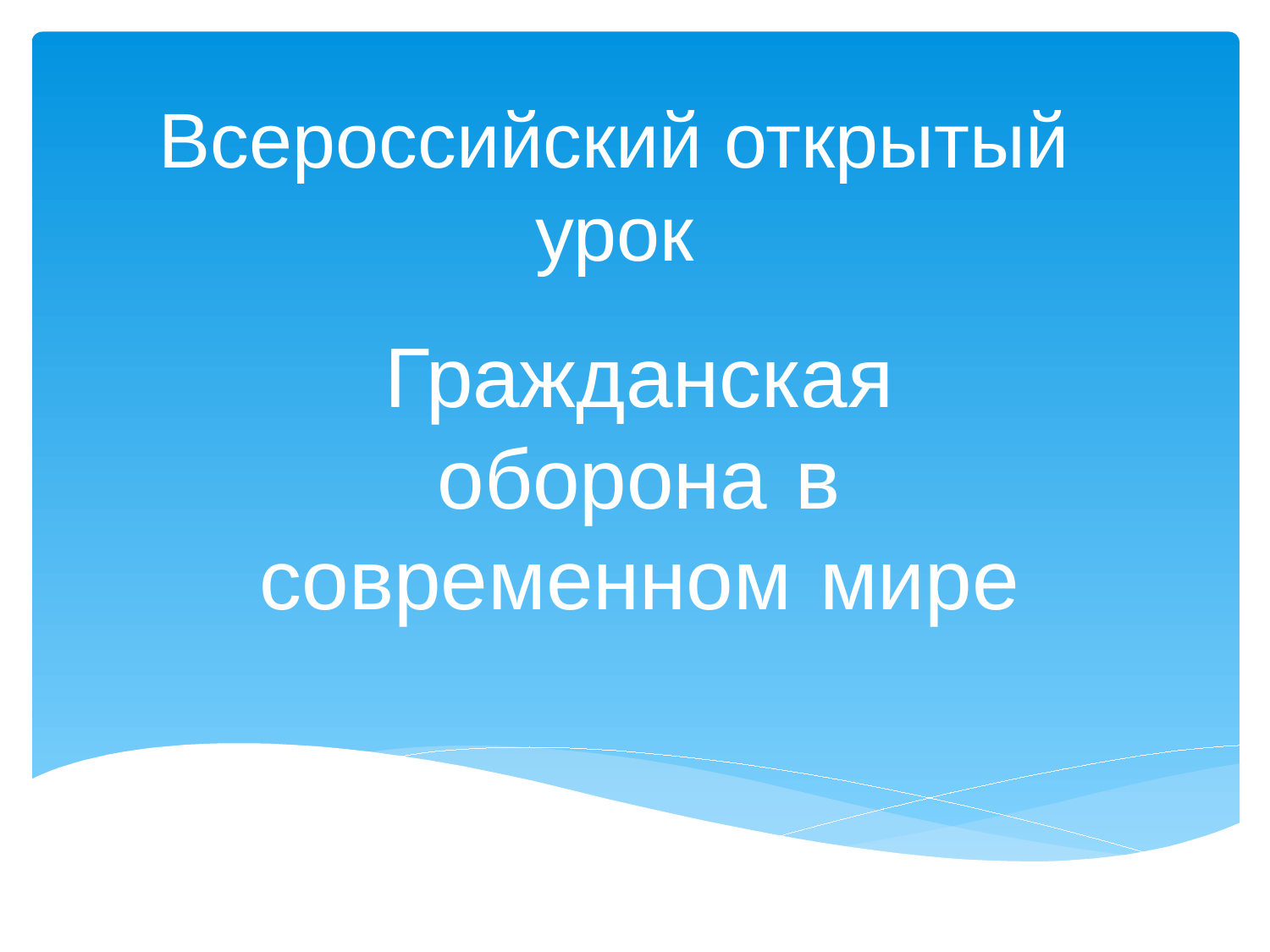

# Всероссийский открытый урок
Гражданская оборона в современном мире